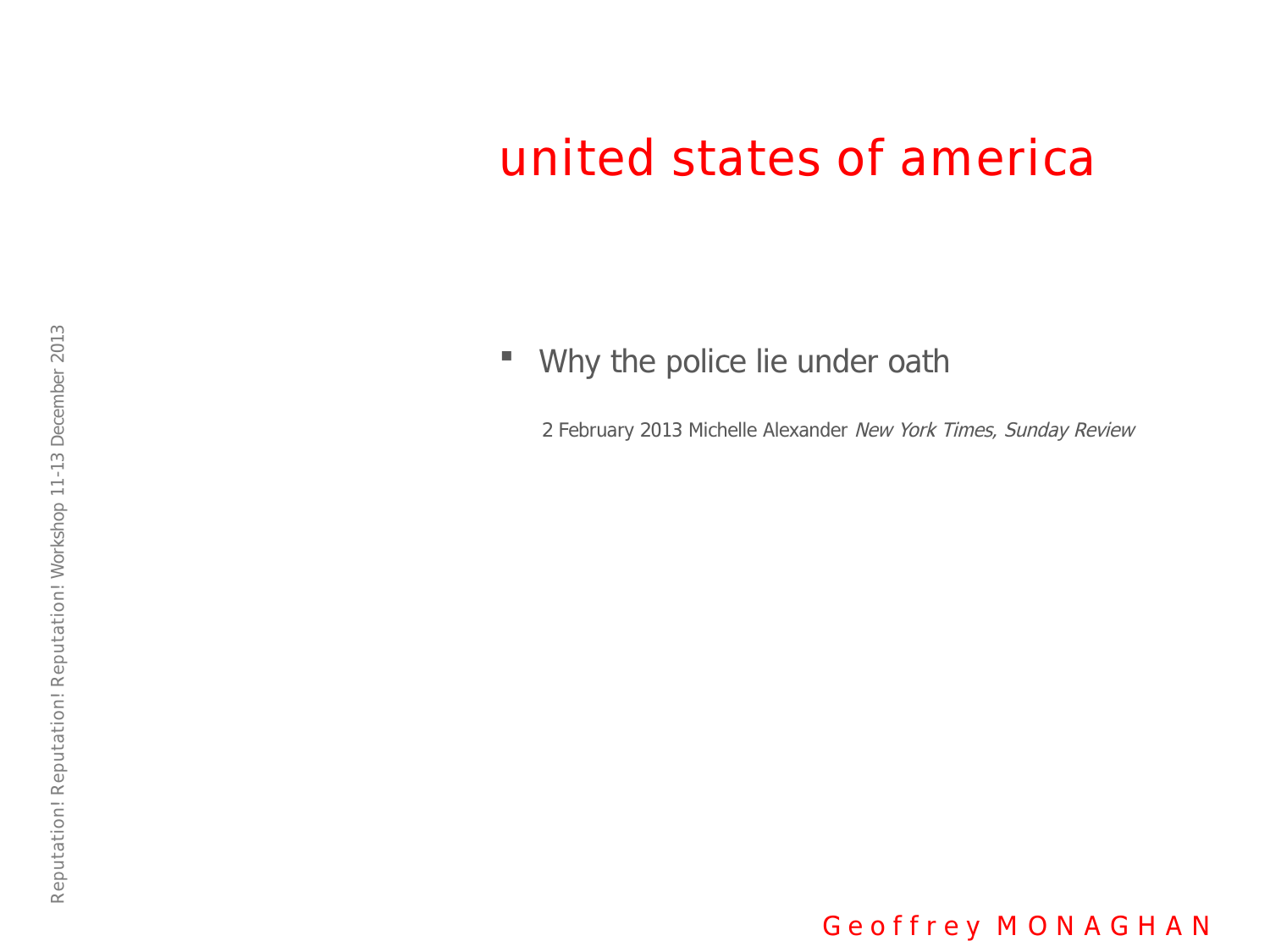

# united states of america
Why the police lie under oath

       2 February 2013 Michelle Alexander New York Times, Sunday Review

Reputation! Reputation! Reputation! Workshop 11-13 December 2013
 G e o f f r e y  M O N A G H A N